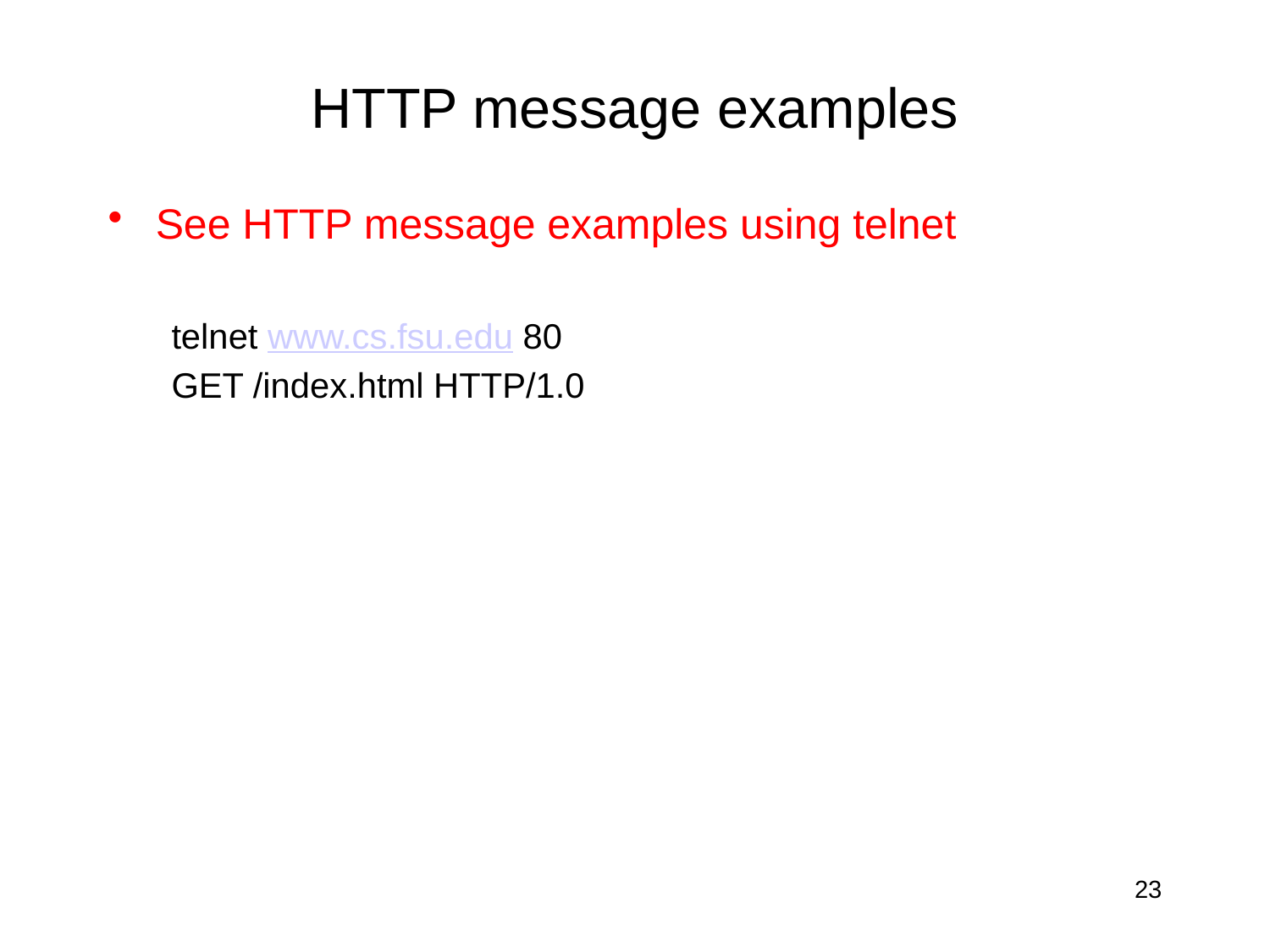

# HTTP message examples
See HTTP message examples using telnet

telnet www.cs.fsu.edu 80
GET /index.html HTTP/1.0

23